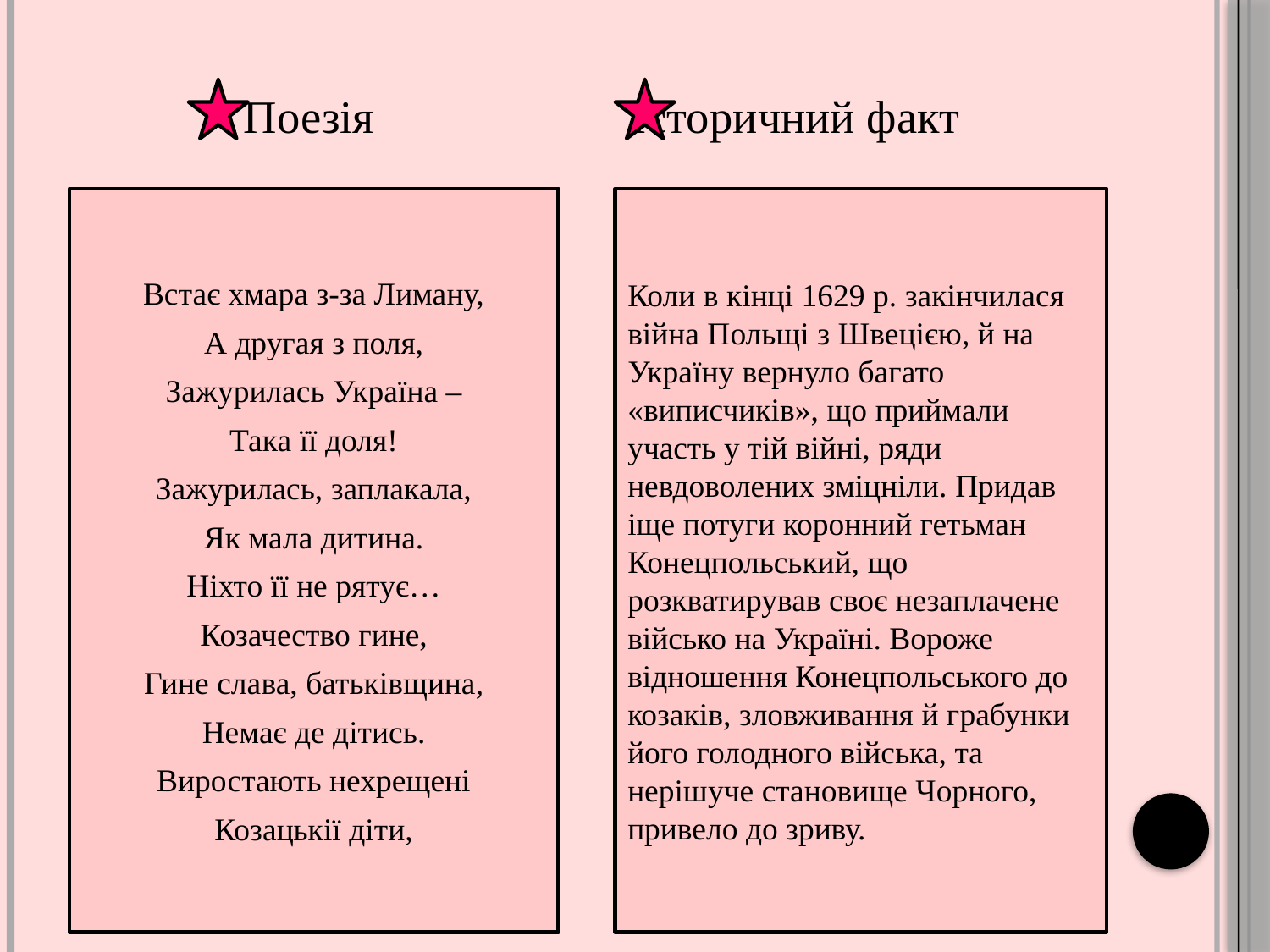

# Поезія                      Історичний факт

Встає хмара з-за Лиману,
А другая з поля,
Зажурилась Україна –
Така її доля!
Зажурилась, заплакала,
Як мала дитина.
Ніхто її не рятує…
Козачество гине,
Гине слава, батьківщина,
Немає де дітись.
Виростають нехрещені
Козацькії діти,
Коли в кінці 1629 р. закінчилася війна Польщі з Швецією, й на Україну вернуло багато «виписчиків», що приймали участь у тій війні, ряди невдоволених зміцніли. Придав іще потуги коронний гетьман Конецпольський, що розкватирував своє незаплачене військо на Україні. Вороже відношення Конецпольського до козаків, зловживання й грабунки його голодного війська, та нерішуче становище Чорного, привело до зриву.